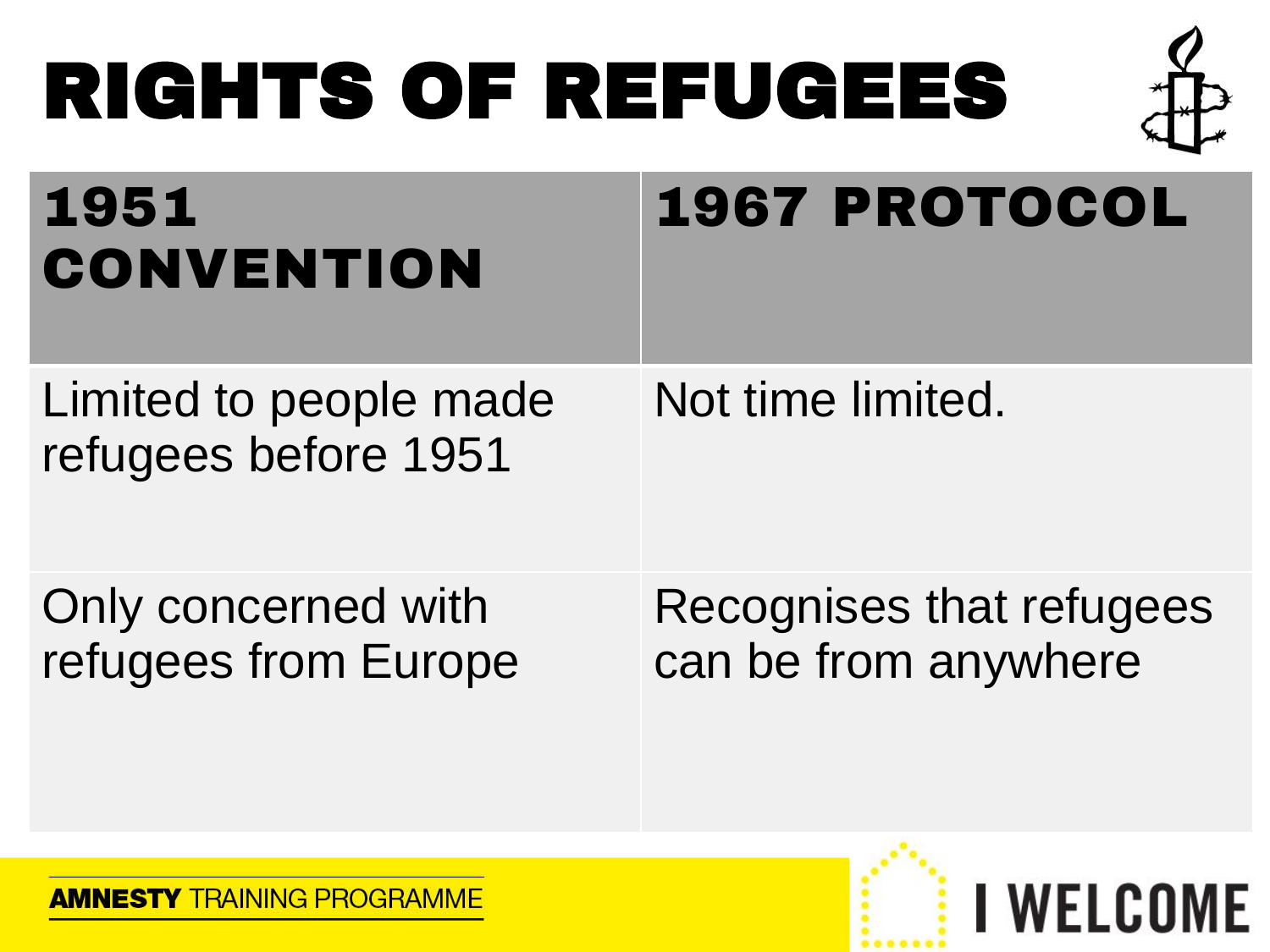

# RIGHTS OF REFUGEES
| 1951 Convention | 1967 Protocol |
| --- | --- |
| Limited to people made refugees before 1951 | Not time limited. |
| Only concerned with refugees from Europe | Recognises that refugees can be from anywhere |